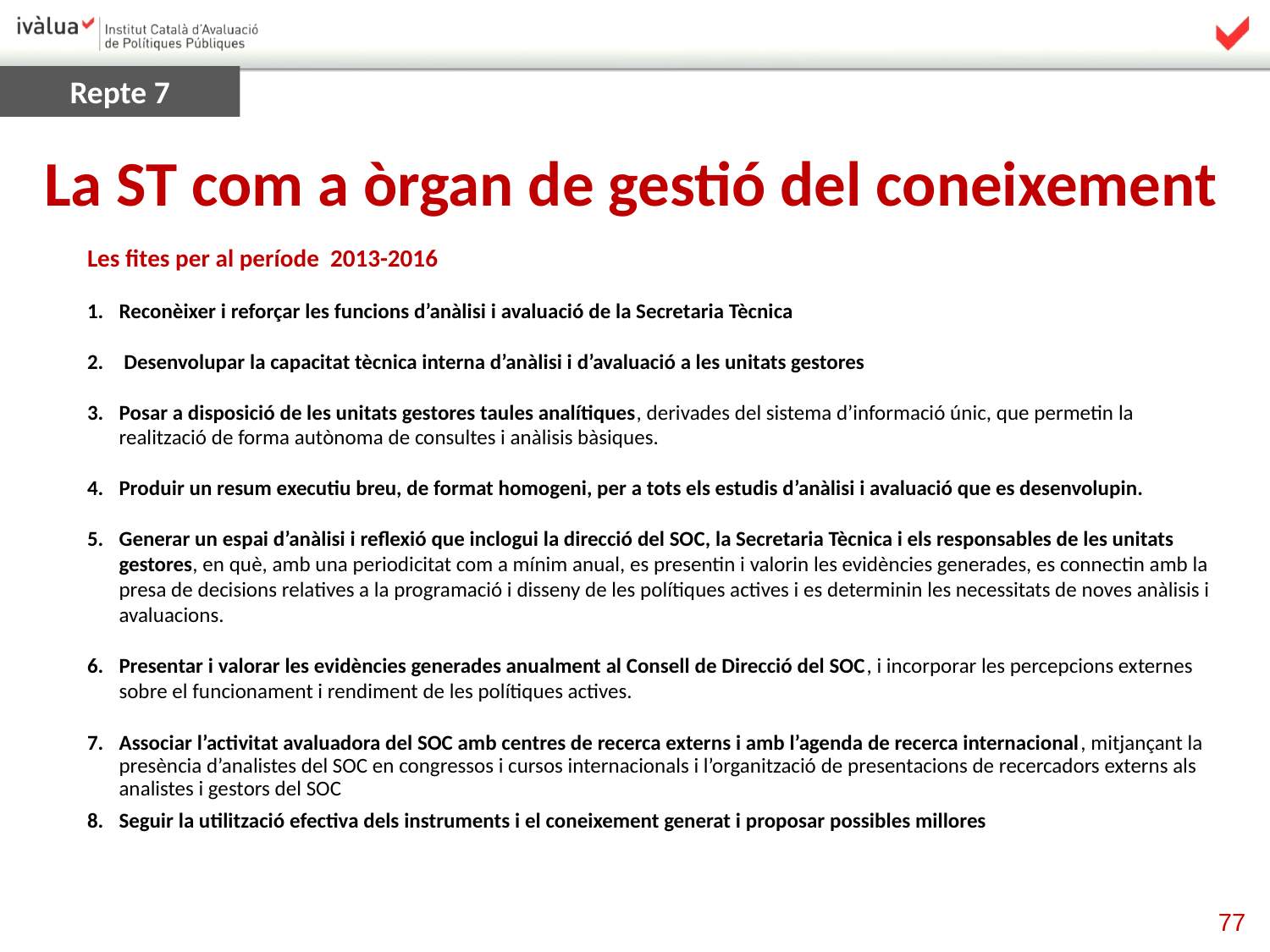

Repte 7
La ST com a òrgan de gestió del coneixement

Les fites per al període  2013-2016

Reconèixer i reforçar les funcions d’anàlisi i avaluació de la Secretaria Tècnica

 Desenvolupar la capacitat tècnica interna d’anàlisi i d’avaluació a les unitats gestores

Posar a disposició de les unitats gestores taules analítiques, derivades del sistema d’informació únic, que permetin la realització de forma autònoma de consultes i anàlisis bàsiques.

Produir un resum executiu breu, de format homogeni, per a tots els estudis d’anàlisi i avaluació que es desenvolupin.

Generar un espai d’anàlisi i reflexió que inclogui la direcció del SOC, la Secretaria Tècnica i els responsables de les unitats gestores, en què, amb una periodicitat com a mínim anual, es presentin i valorin les evidències generades, es connectin amb la presa de decisions relatives a la programació i disseny de les polítiques actives i es determinin les necessitats de noves anàlisis i avaluacions.

Presentar i valorar les evidències generades anualment al Consell de Direcció del SOC, i incorporar les percepcions externes sobre el funcionament i rendiment de les polítiques actives.

Associar l’activitat avaluadora del SOC amb centres de recerca externs i amb l’agenda de recerca internacional, mitjançant la presència d’analistes del SOC en congressos i cursos internacionals i l’organització de presentacions de recercadors externs als analistes i gestors del SOC
Seguir la utilització efectiva dels instruments i el coneixement generat i proposar possibles millores